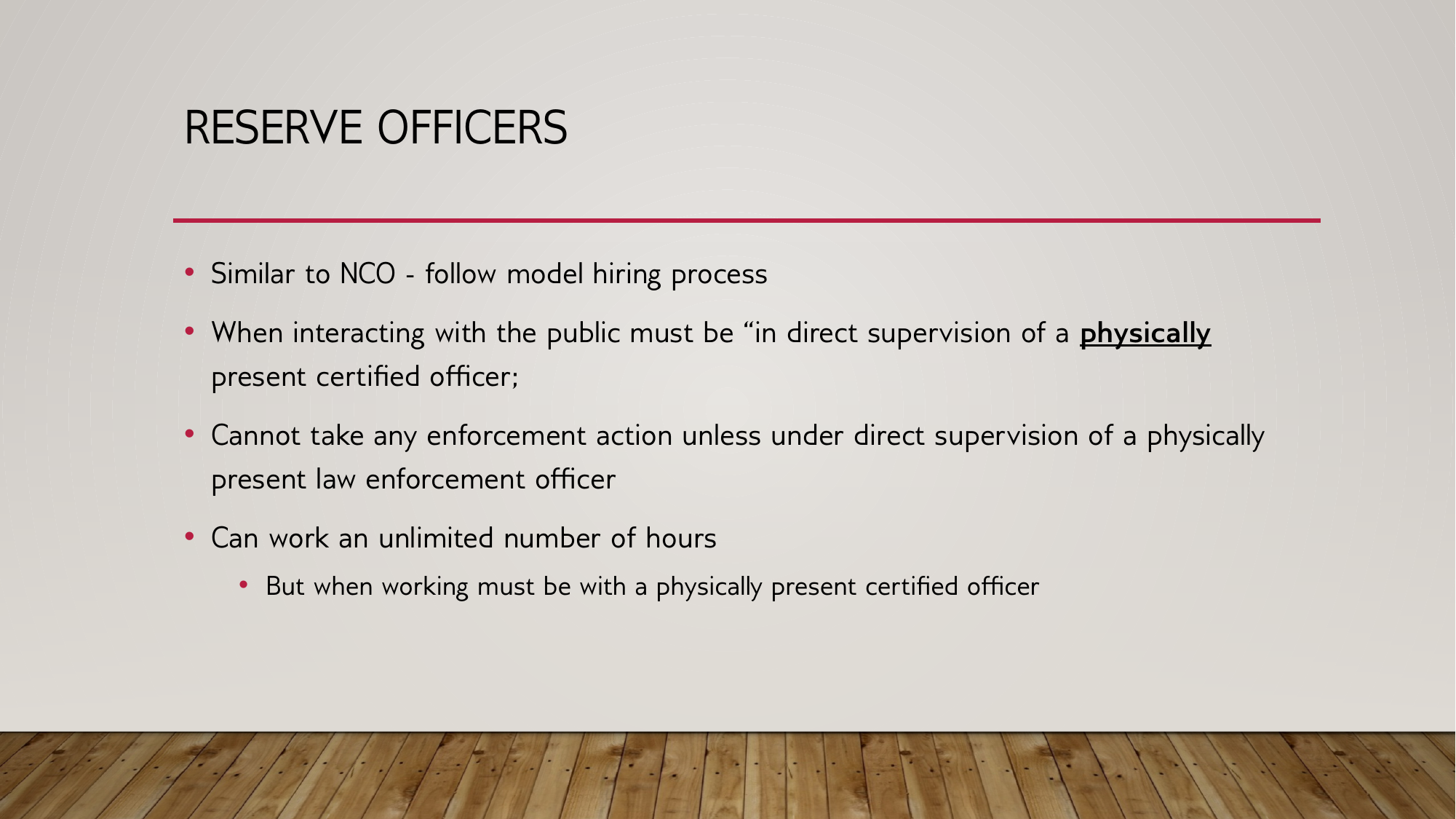

# Reserve Officers
Similar to NCO - follow model hiring process
When interacting with the public must be “in direct supervision of a physically present certified officer;
Cannot take any enforcement action unless under direct supervision of a physically present law enforcement officer
Can work an unlimited number of hours
But when working must be with a physically present certified officer